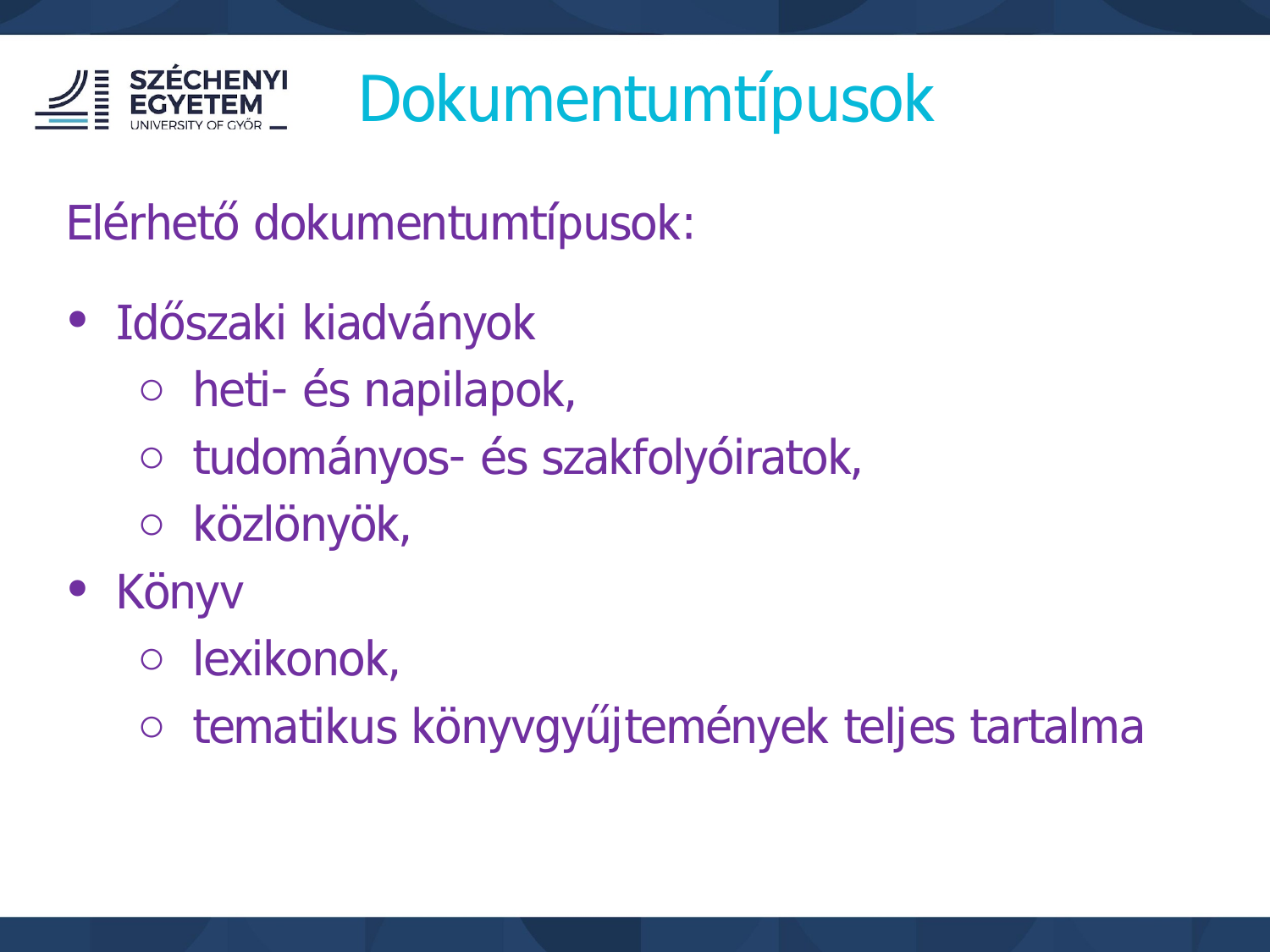

Dokumentumtípusok
Elérhető dokumentumtípusok:

Időszaki kiadványok
heti- és napilapok,
tudományos- és szakfolyóiratok,
közlönyök,
Könyv
lexikonok,
tematikus könyvgyűjtemények teljes tartalma